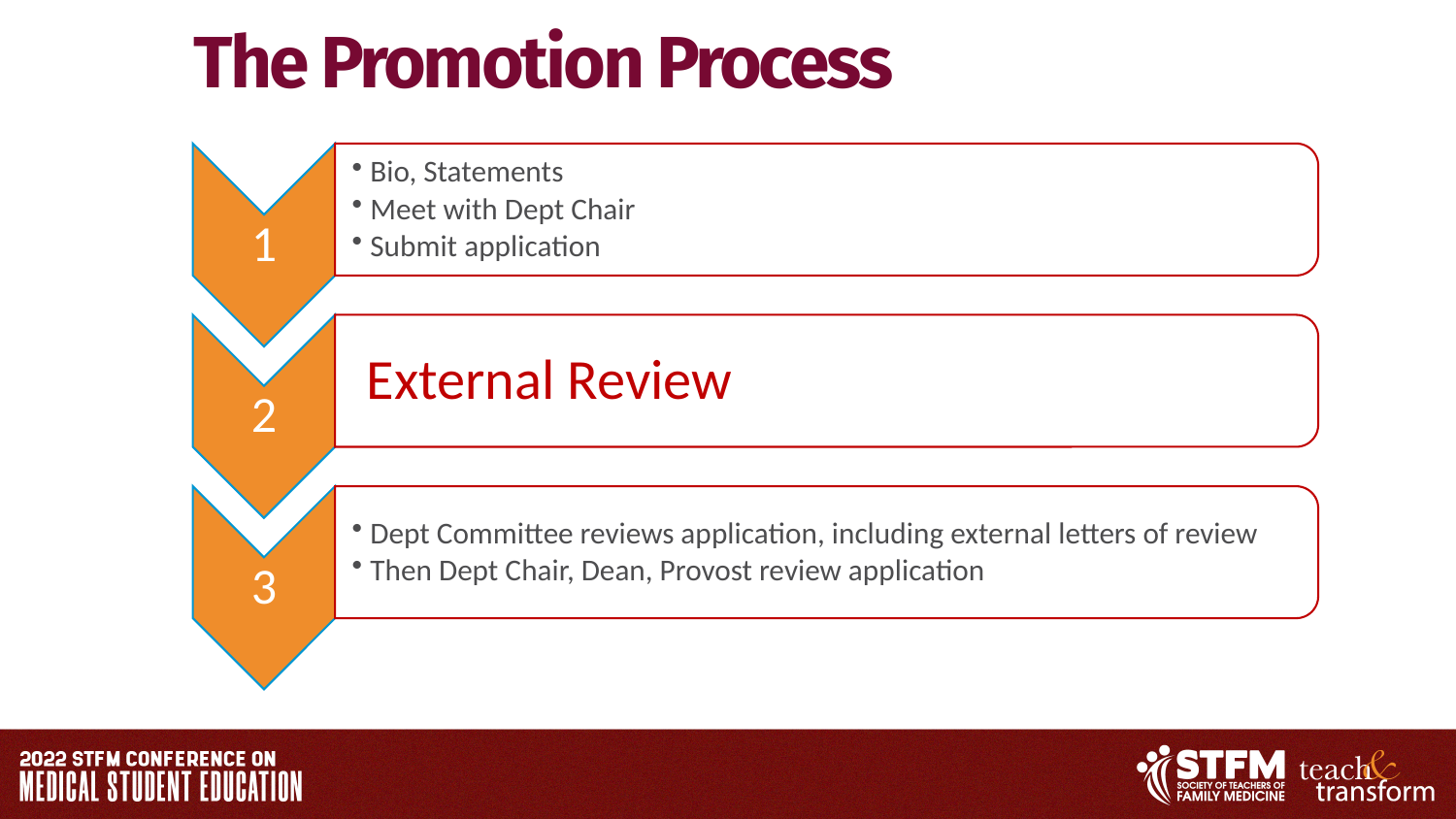

# The Promotion Process
1
Bio, Statements
Meet with Dept Chair
Submit application
2
External Review
3
Dept Committee reviews application, including external letters of review
Then Dept Chair, Dean, Provost review application